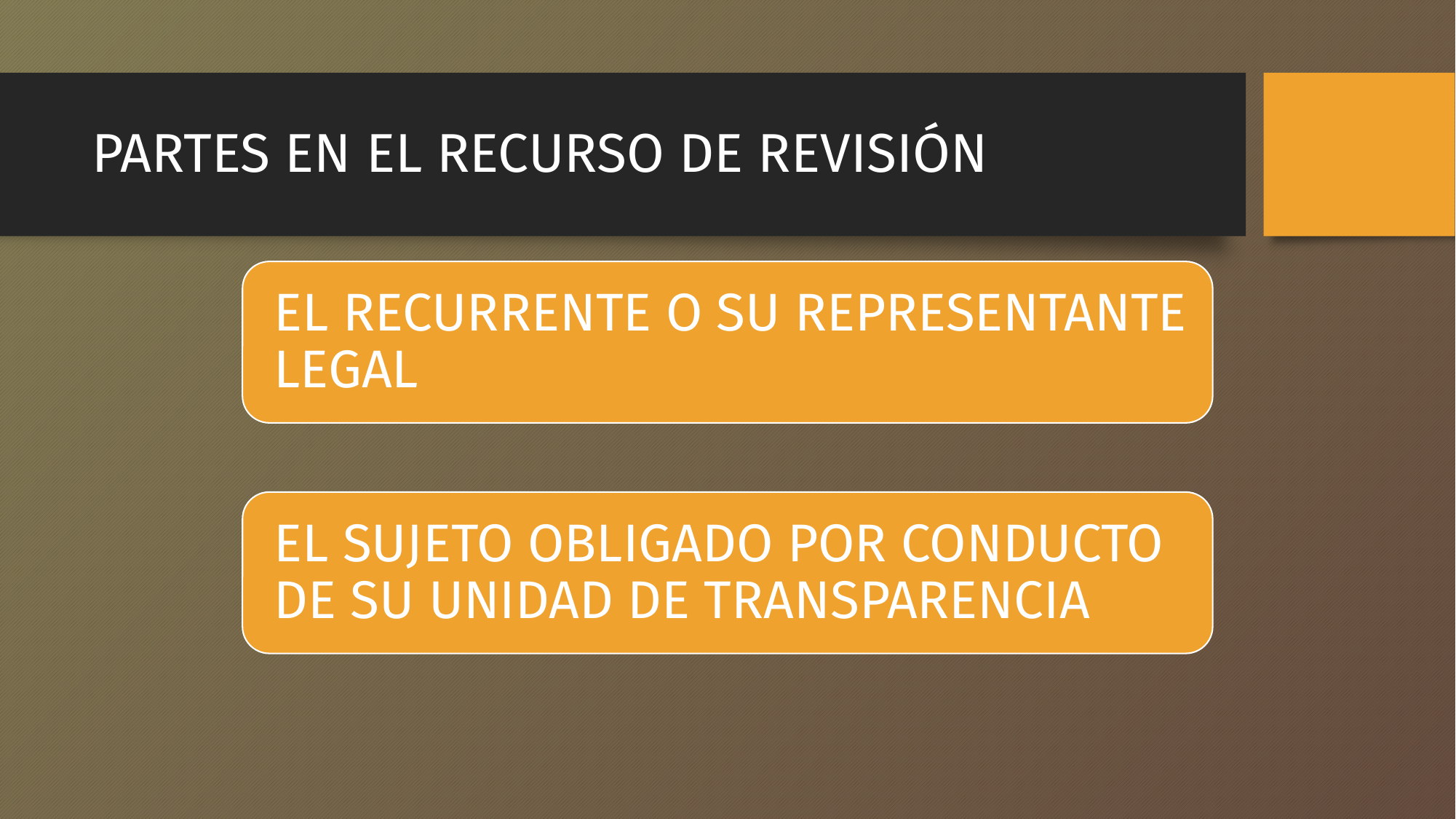

# PARTES EN EL RECURSO DE REVISIÓN
EL RECURRENTE O SU REPRESENTANTE LEGAL

EL SUJETO OBLIGADO POR CONDUCTO DE SU UNIDAD DE TRANSPARENCIA